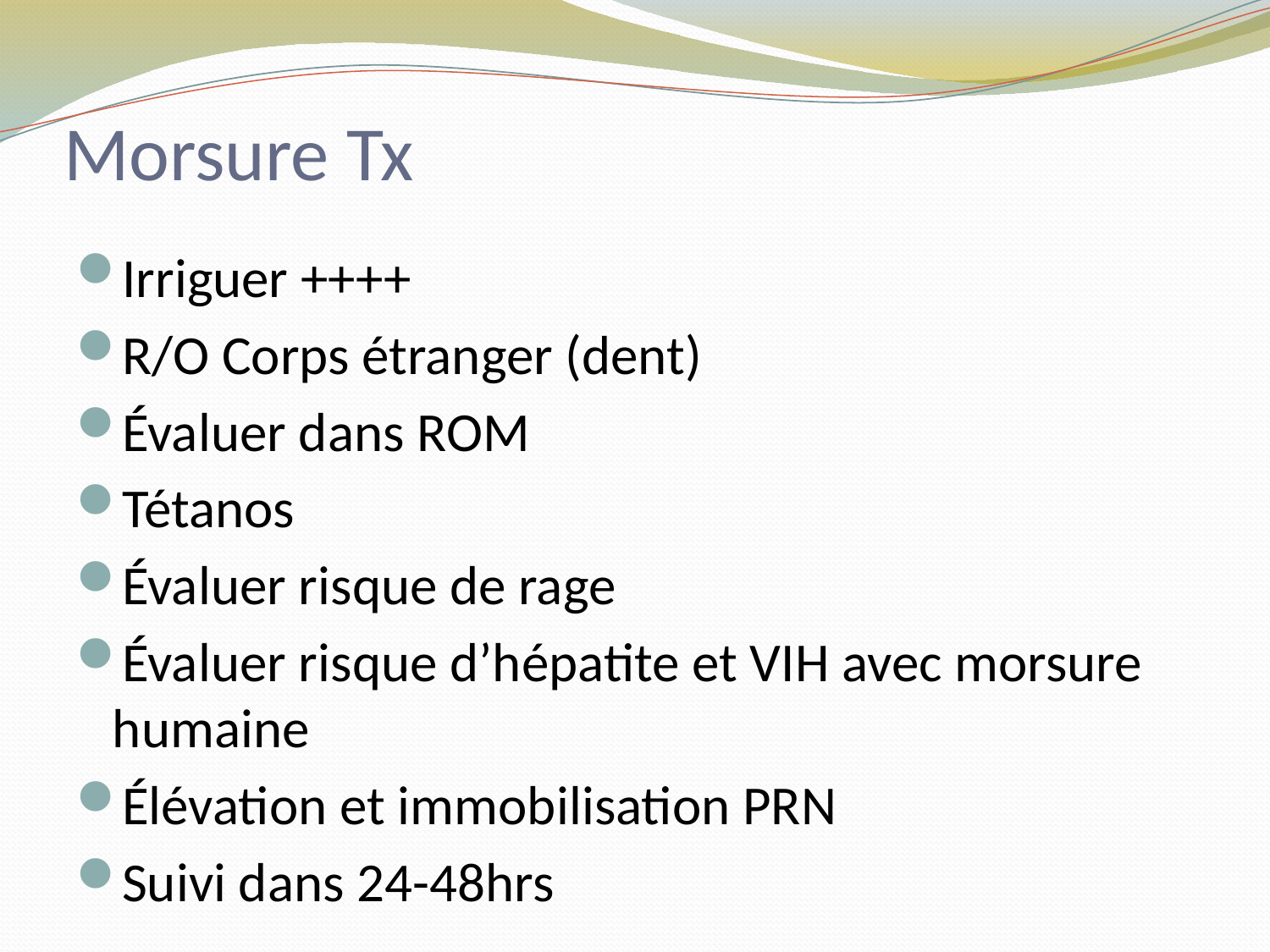

# Morsure Tx
Irriguer ++++
R/O Corps étranger (dent)
Évaluer dans ROM
Tétanos
Évaluer risque de rage
Évaluer risque d’hépatite et VIH avec morsure humaine
Élévation et immobilisation PRN
Suivi dans 24-48hrs